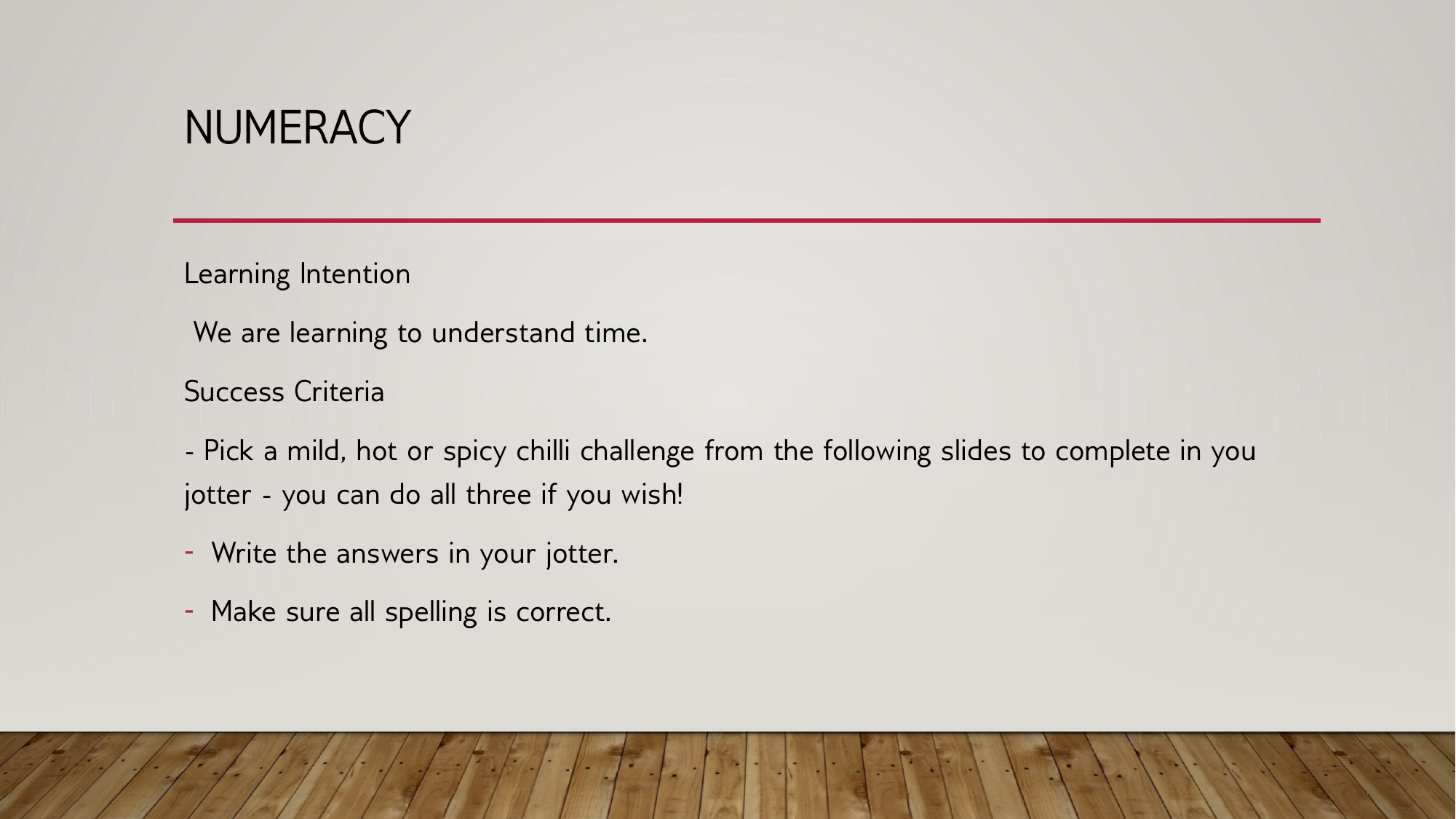

# Numeracy
Learning Intention
 We are learning to understand time.
Success Criteria
- Pick a mild, hot or spicy chilli challenge from the following slides to complete in you jotter - you can do all three if you wish!
Write the answers in your jotter.
Make sure all spelling is correct.